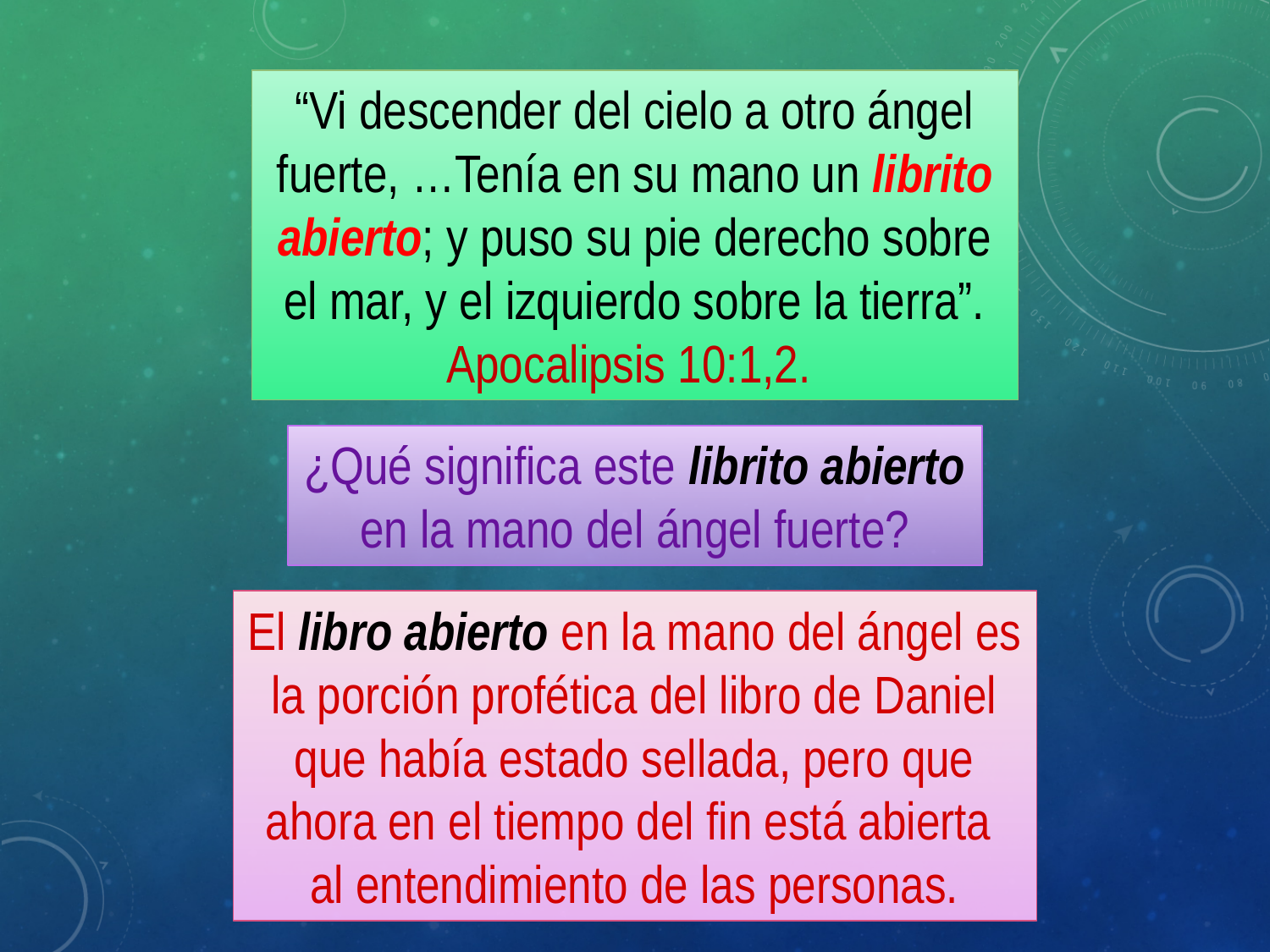

“Vi descender del cielo a otro ángel fuerte, …Tenía en su mano un librito abierto; y puso su pie derecho sobre el mar, y el izquierdo sobre la tierra”. Apocalipsis 10:1,2.
¿Qué significa este librito abierto
en la mano del ángel fuerte?
El libro abierto en la mano del ángel es la porción profética del libro de Daniel que había estado sellada, pero que ahora en el tiempo del fin está abierta
al entendimiento de las personas.